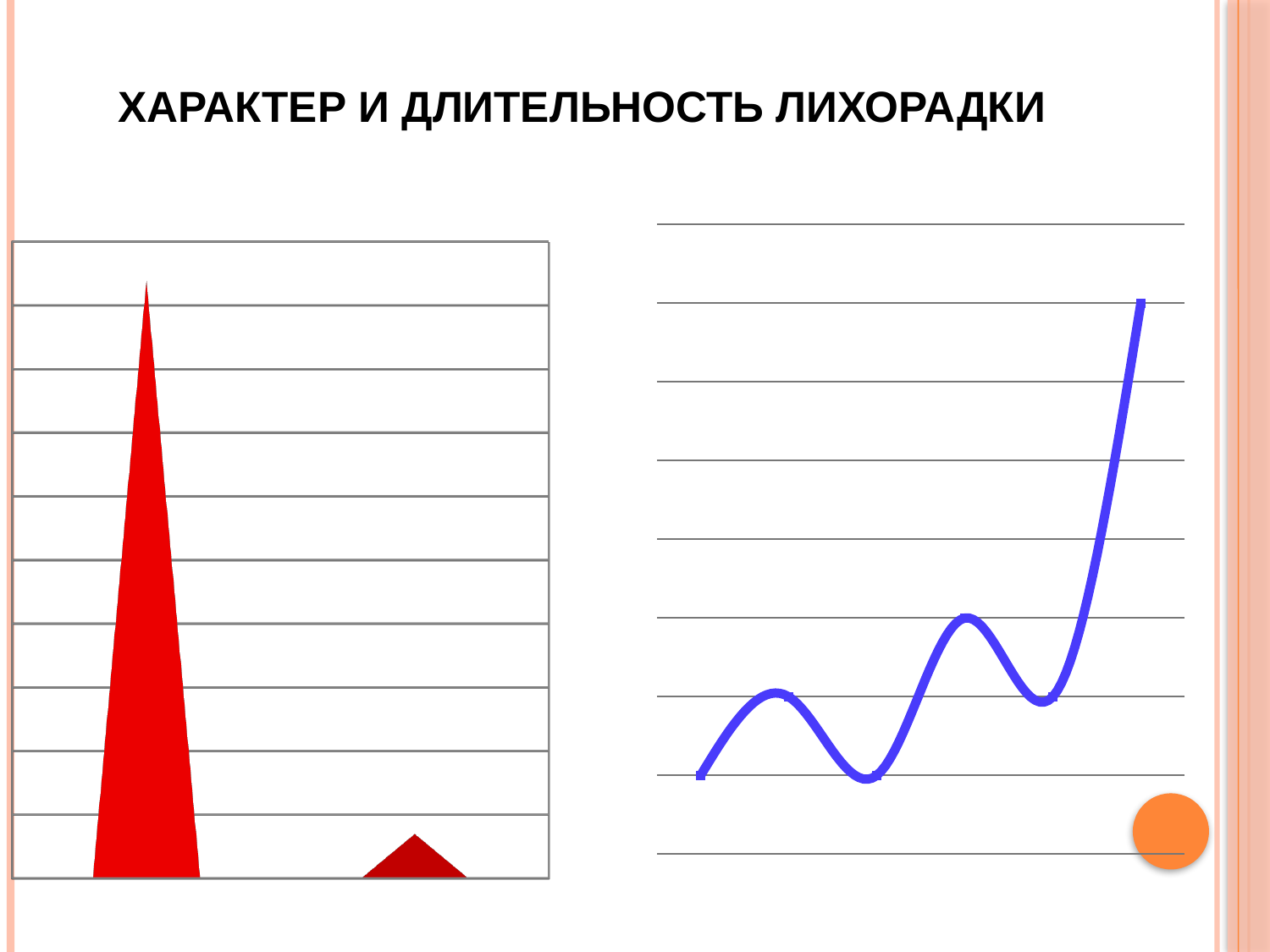

# Характер и длительность лихорадки

### Chart

| Category |  |
|---|---|
| 4 дн. | 1.0 |
| 5 дн | 2.0 |
| 6 дн. | 1.0 |
| 7 дн. | 3.0 |
| 8 дн. | 2.0 |
| 10 дн | 7.0 |

[unsupported chart]